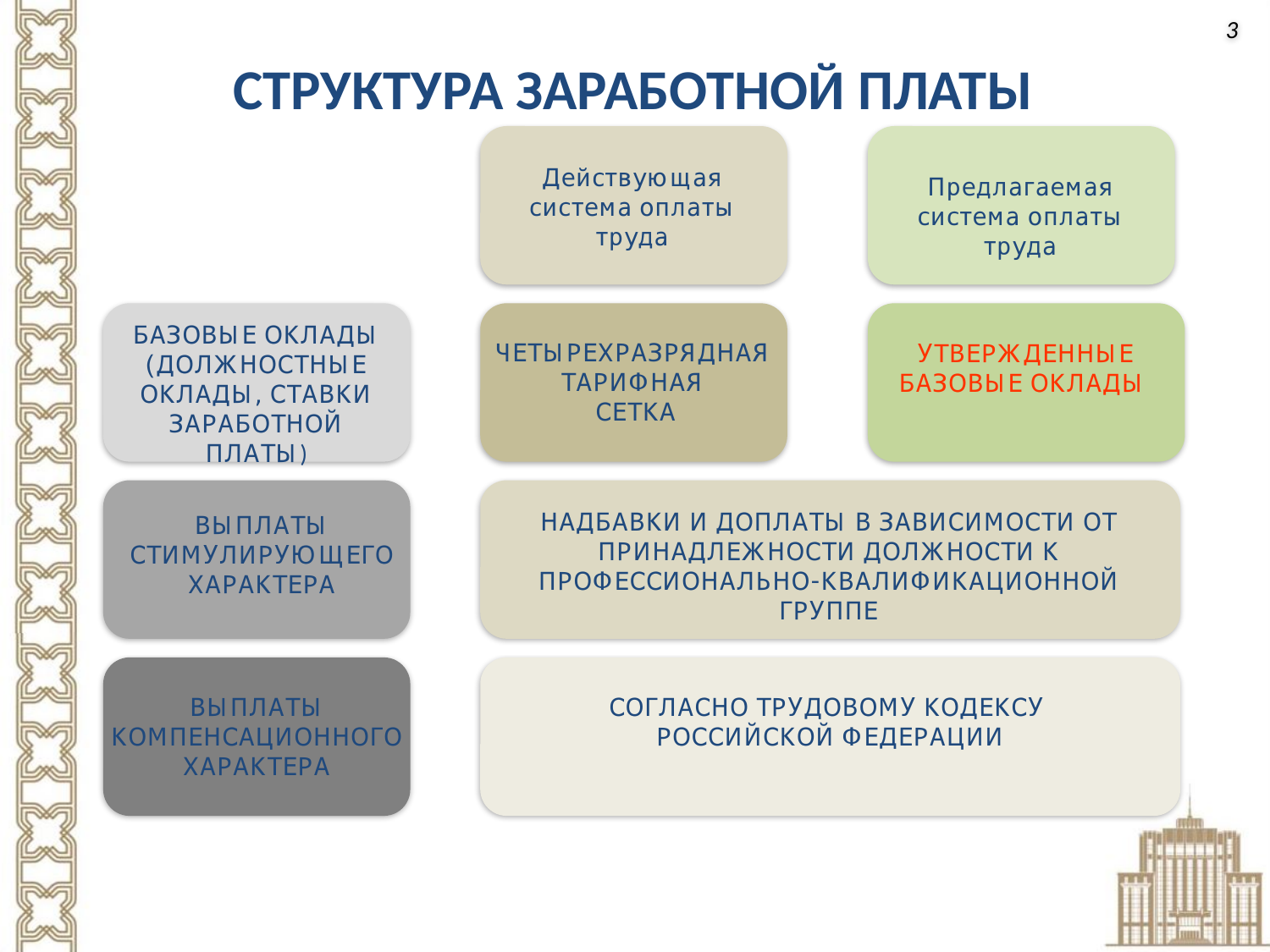

СТРУКТУРА ЗАРАБОТНОЙ ПЛАТЫ
3

Действующая система оплаты труда

БАЗОВЫЕ ОКЛАДЫ (ДОЛЖНОСТНЫЕ ОКЛАДЫ, СТАВКИ ЗАРАБОТНОЙ ПЛАТЫ)
ЧЕТЫРЕХРАЗРЯДНАЯ ТАРИФНАЯ
 СЕТКА
УТВЕРЖДЕННЫЕ БАЗОВЫЕ ОКЛАДЫ

НАДБАВКИ И ДОПЛАТЫ В ЗАВИСИМОСТИ ОТ ПРИНАДЛЕЖНОСТИ ДОЛЖНОСТИ К ПРОФЕССИОНАЛЬНО-КВАЛИФИКАЦИОННОЙ ГРУППЕ
ВЫПЛАТЫ СТИМУЛИРУЮЩЕГО ХАРАКТЕРА

ВЫПЛАТЫ КОМПЕНСАЦИОННОГО ХАРАКТЕРА
СОГЛАСНО ТРУДОВОМУ КОДЕКСУ
 РОССИЙСКОЙ ФЕДЕРАЦИИ
Предлагаемая система оплаты труда